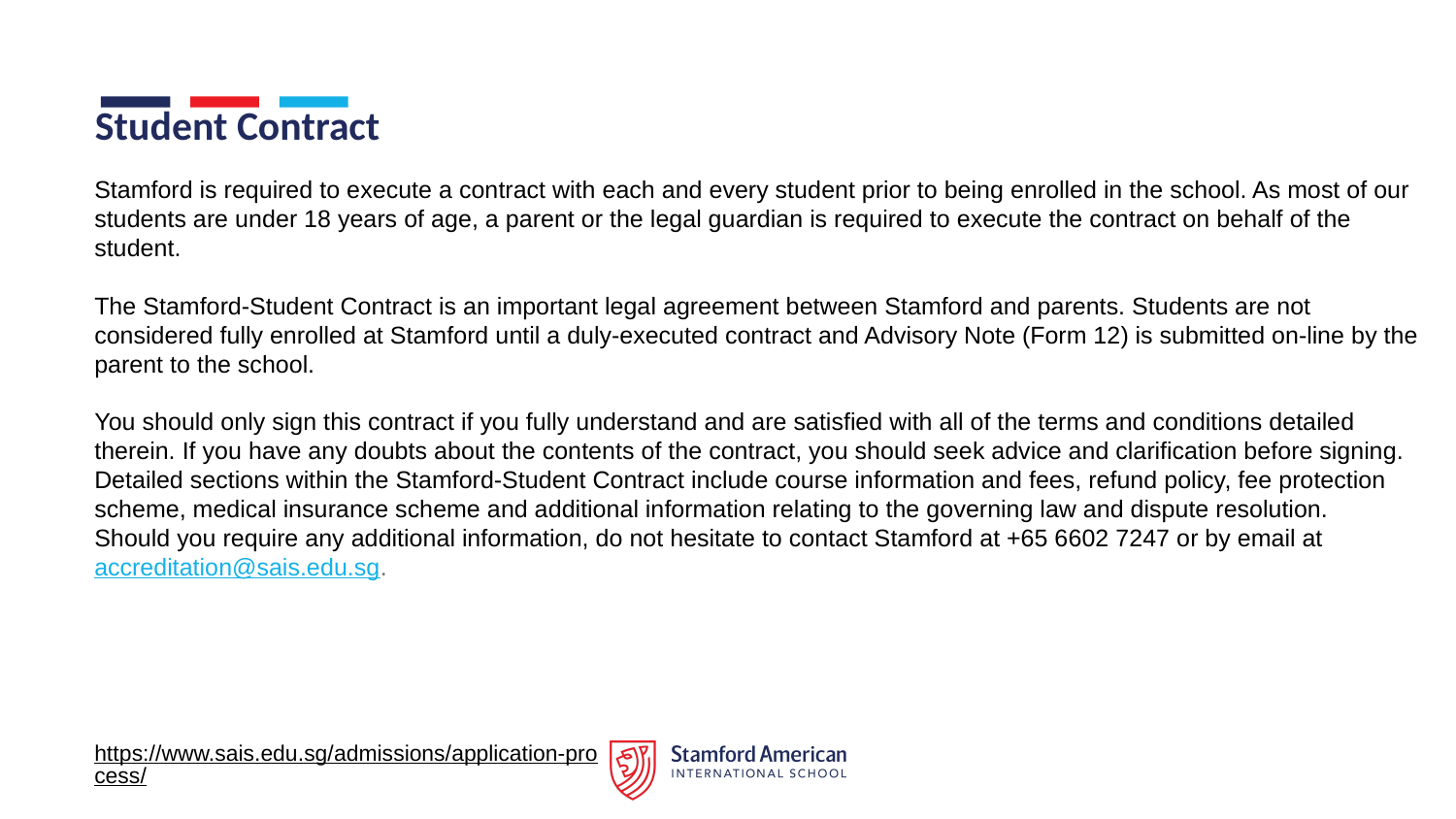

# Student Contract
Stamford is required to execute a contract with each and every student prior to being enrolled in the school. As most of our students are under 18 years of age, a parent or the legal guardian is required to execute the contract on behalf of the student. 
 
The Stamford-Student Contract is an important legal agreement between Stamford and parents. Students are not considered fully enrolled at Stamford until a duly-executed contract and Advisory Note (Form 12) is submitted on-line by the parent to the school.

You should only sign this contract if you fully understand and are satisfied with all of the terms and conditions detailed therein. If you have any doubts about the contents of the contract, you should seek advice and clarification before signing. Detailed sections within the Stamford-Student Contract include course information and fees, refund policy, fee protection scheme, medical insurance scheme and additional information relating to the governing law and dispute resolution.
Should you require any additional information, do not hesitate to contact Stamford at +65 6602 7247 or by email at accreditation@sais.edu.sg.

https://www.sais.edu.sg/admissions/application-process/